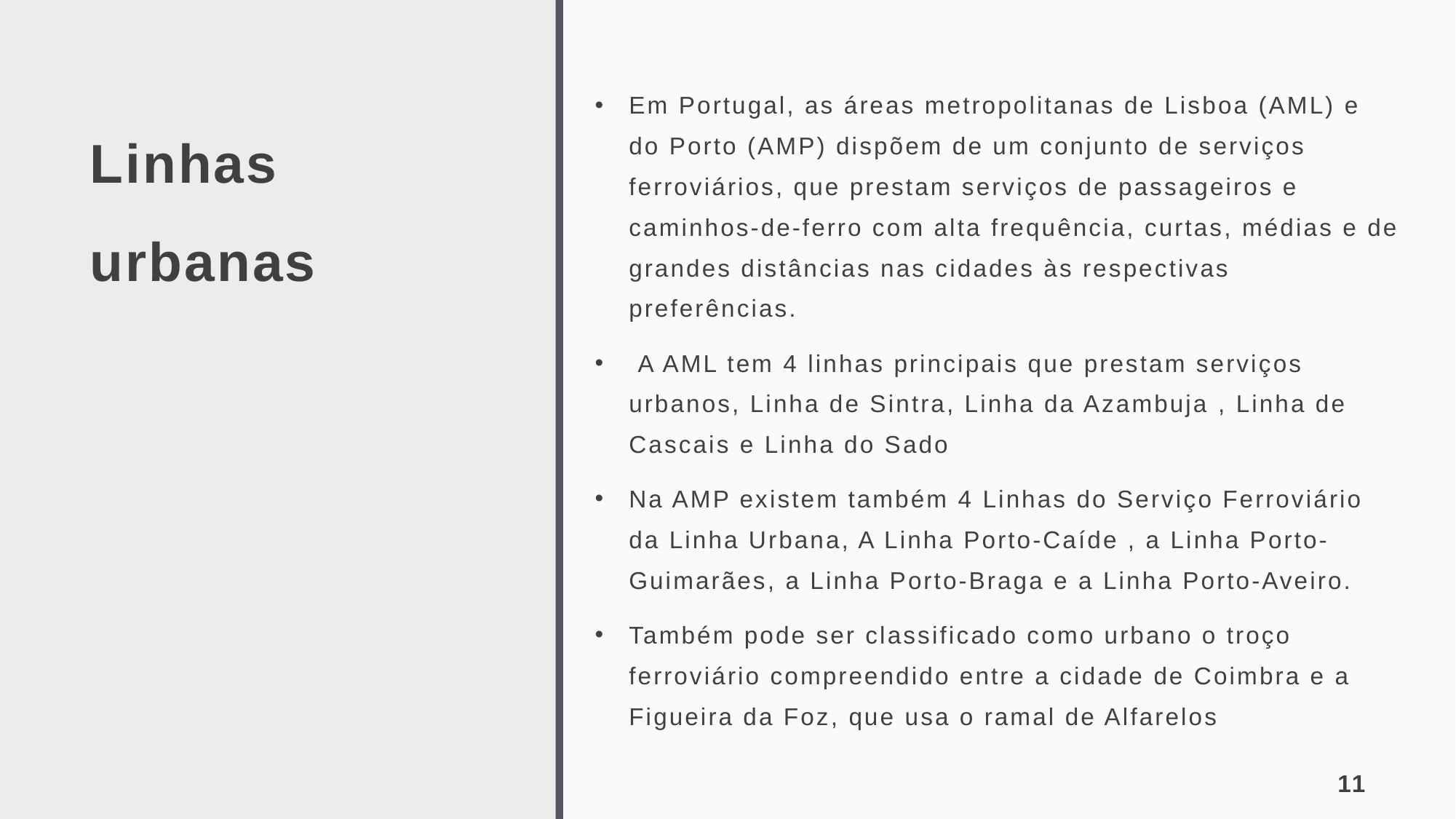

Em Portugal, as áreas metropolitanas de Lisboa (AML) e do Porto (AMP) dispõem de um conjunto de serviços ferroviários, que prestam serviços de passageiros e caminhos-de-ferro com alta frequência, curtas, médias e de grandes distâncias nas cidades às respectivas preferências.
 A AML tem 4 linhas principais que prestam serviços urbanos, Linha de Sintra, Linha da Azambuja , Linha de Cascais e Linha do Sado
Na AMP existem também 4 Linhas do Serviço Ferroviário da Linha Urbana, A Linha Porto-Caíde , a Linha Porto-Guimarães, a Linha Porto-Braga e a Linha Porto-Aveiro.
Também pode ser classificado como urbano o troço ferroviário compreendido entre a cidade de Coimbra e a Figueira da Foz, que usa o ramal de Alfarelos
# Linhas urbanas
11